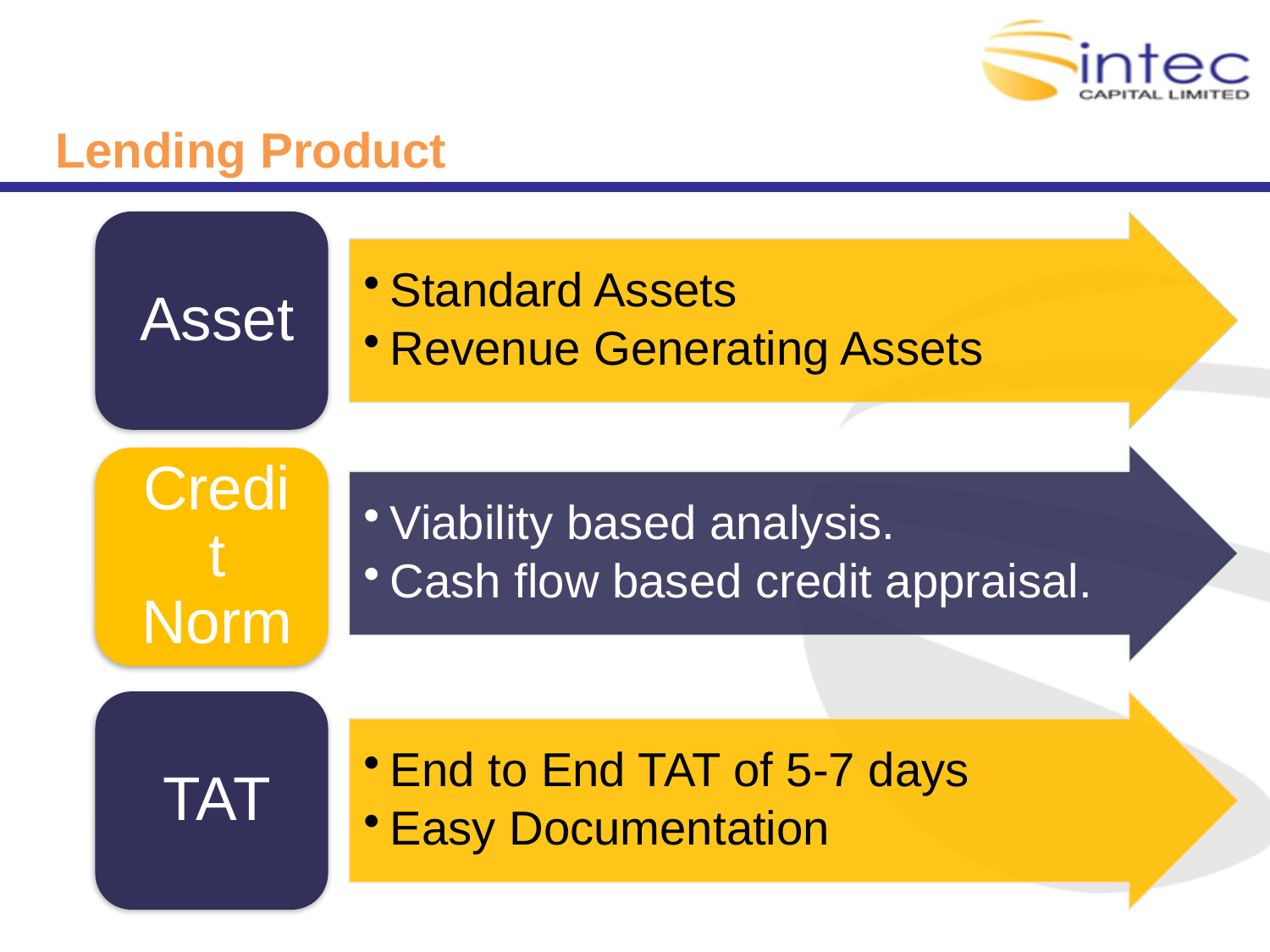

# Lending Product
Standard Assets
Revenue Generating Assets
Asset
Viability based analysis.
Cash flow based credit appraisal.
Credit Norm
End to End TAT of 5-7 days
Easy Documentation
TAT